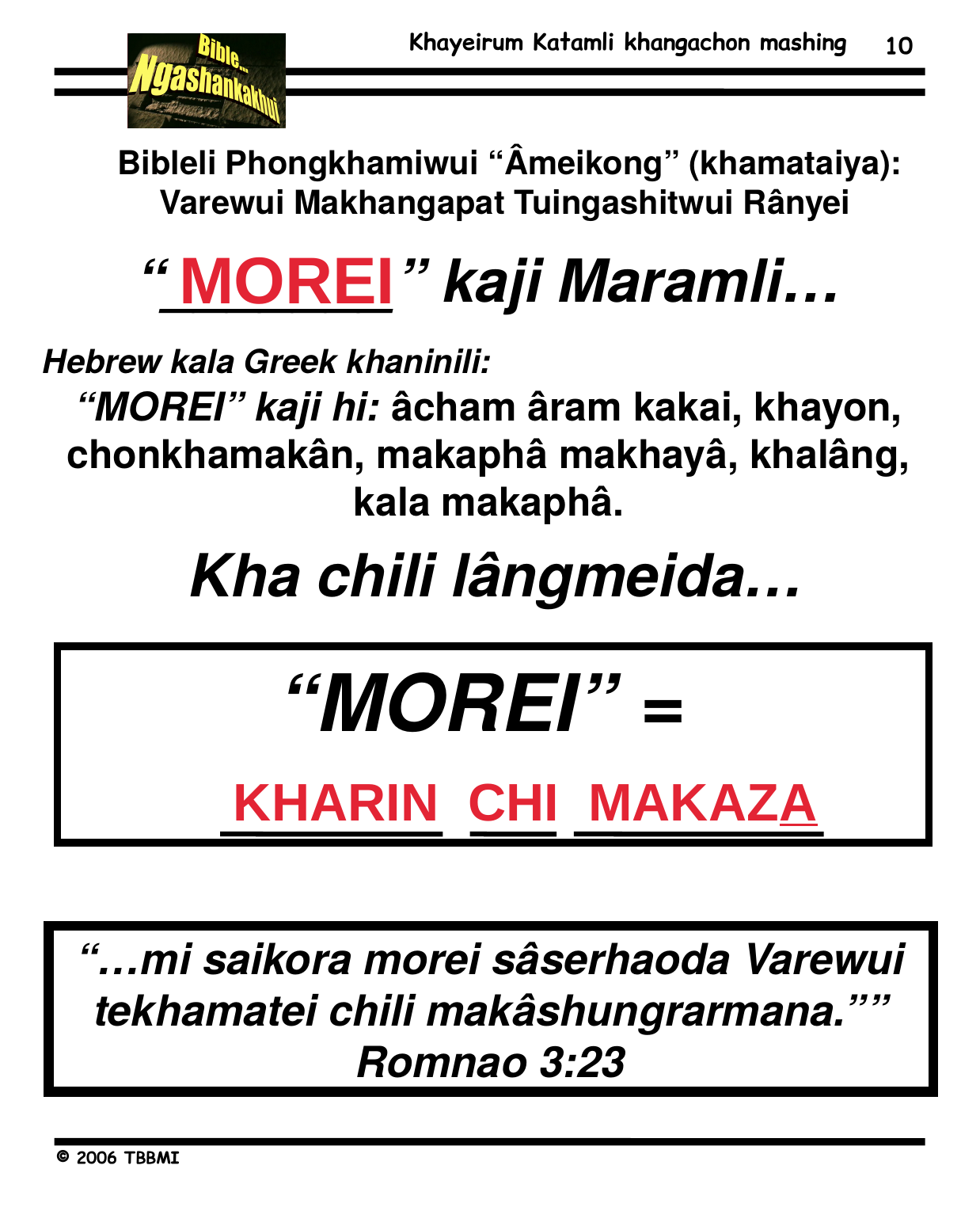

10
Bibleli Phongkhamiwui “Âmeikong” (khamataiya):
Varewui Makhangapat Tuingashitwui Rânyei
“_______” kaji Maramli…
MOREI
Hebrew kala Greek khaninili:                                         “MOREI” kaji hi: âcham âram kakai, khayon, chonkhamakân, makaphâ makhayâ, khalâng, kala makaphâ.
Kha chili lângmeida…
“MOREI” =

KHARIN  CHI  MAKAZA
“…mi saikora morei sâserhaoda Varewui tekhamatei chili makâshungrarmana.”” Romnao 3:23